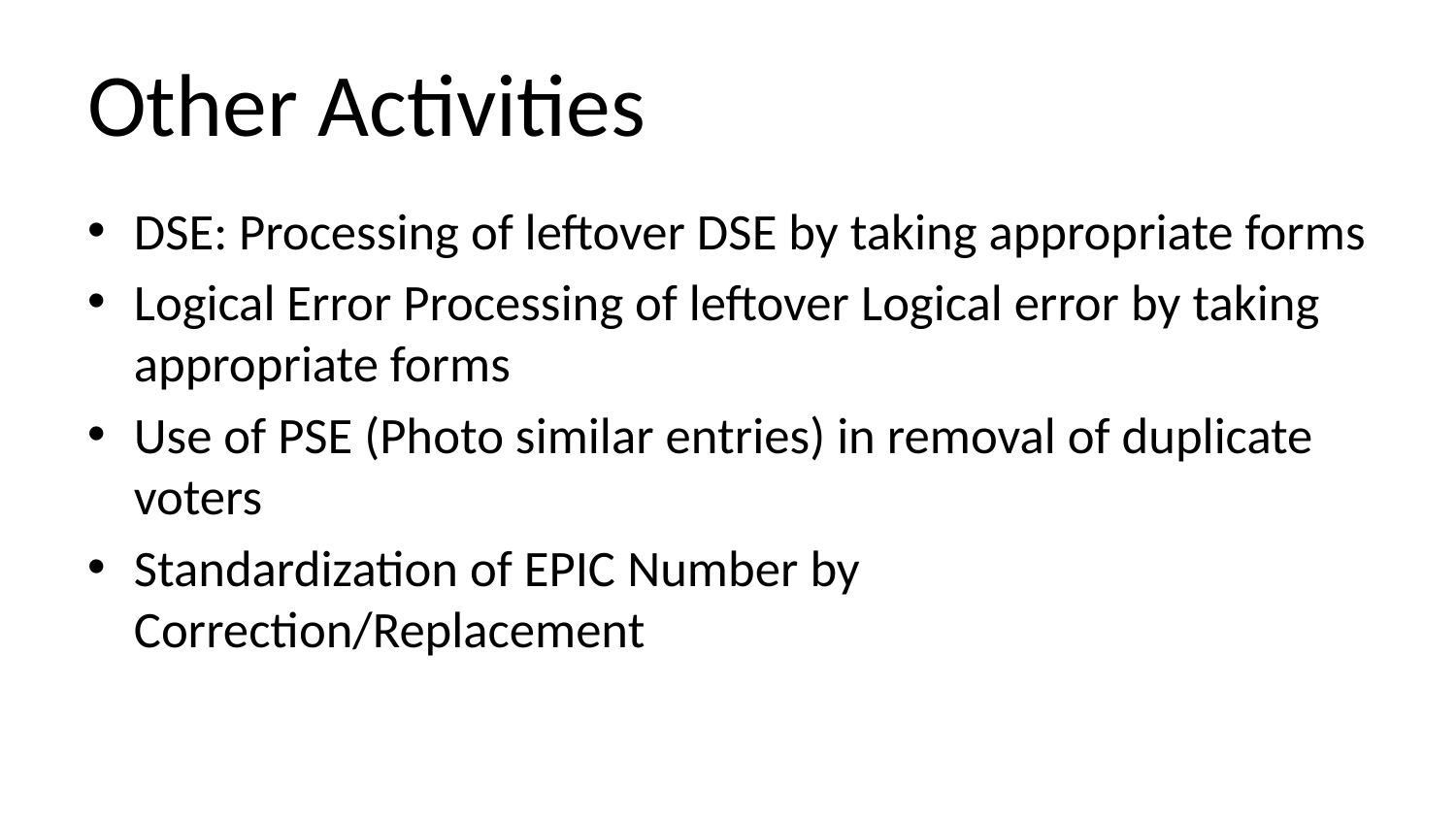

# Other Activities
DSE: Processing of leftover DSE by taking appropriate forms
Logical Error Processing of leftover Logical error by taking appropriate forms
Use of PSE (Photo similar entries) in removal of duplicate voters
Standardization of EPIC Number by Correction/Replacement